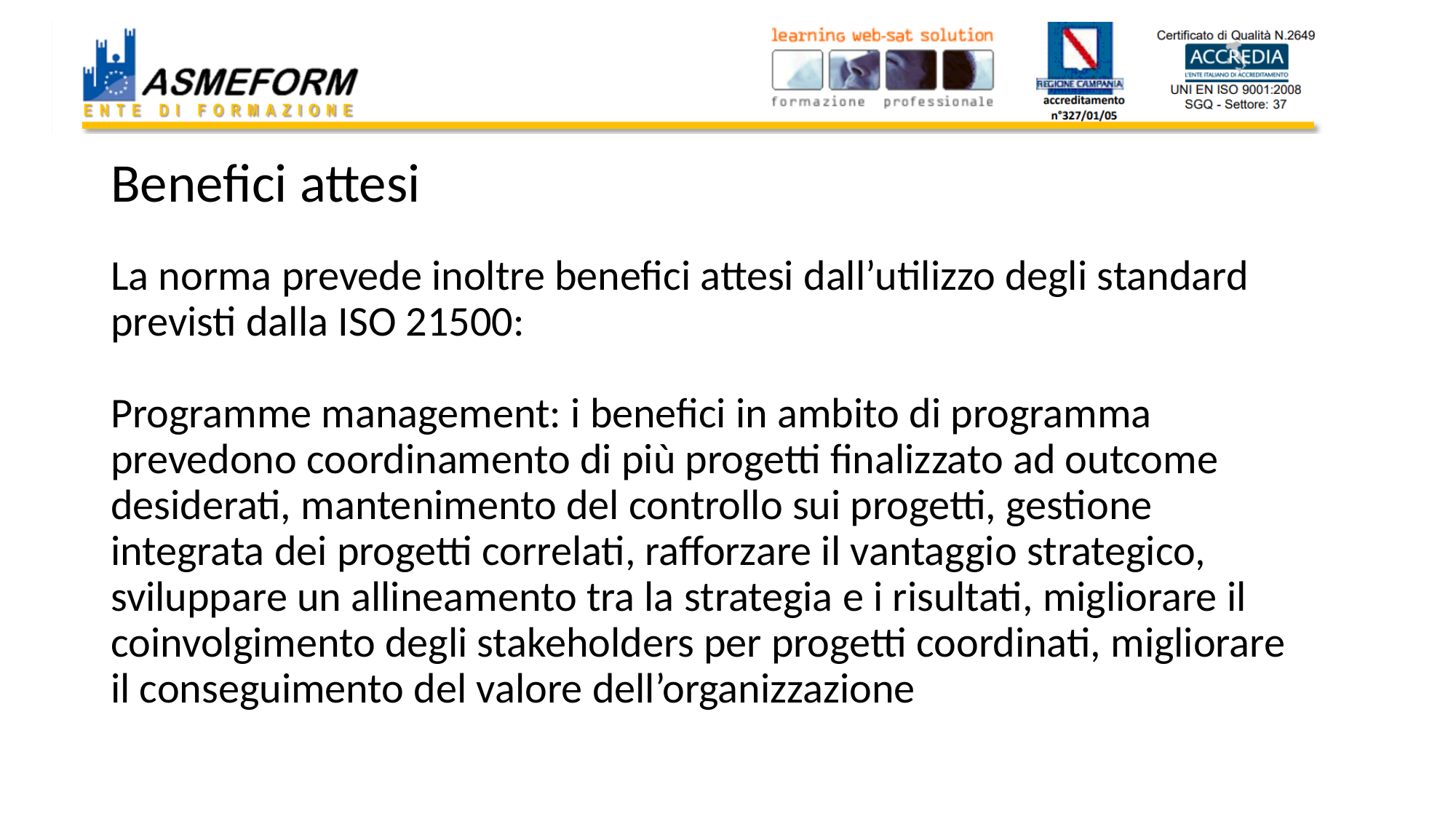

# Benefici attesi
La norma prevede inoltre benefici attesi dall’utilizzo degli standard previsti dalla ISO 21500:

Programme management: i benefici in ambito di programma prevedono coordinamento di più progetti finalizzato ad outcome desiderati, mantenimento del controllo sui progetti, gestione integrata dei progetti correlati, rafforzare il vantaggio strategico, sviluppare un allineamento tra la strategia e i risultati, migliorare il coinvolgimento degli stakeholders per progetti coordinati, migliorare il conseguimento del valore dell’organizzazione